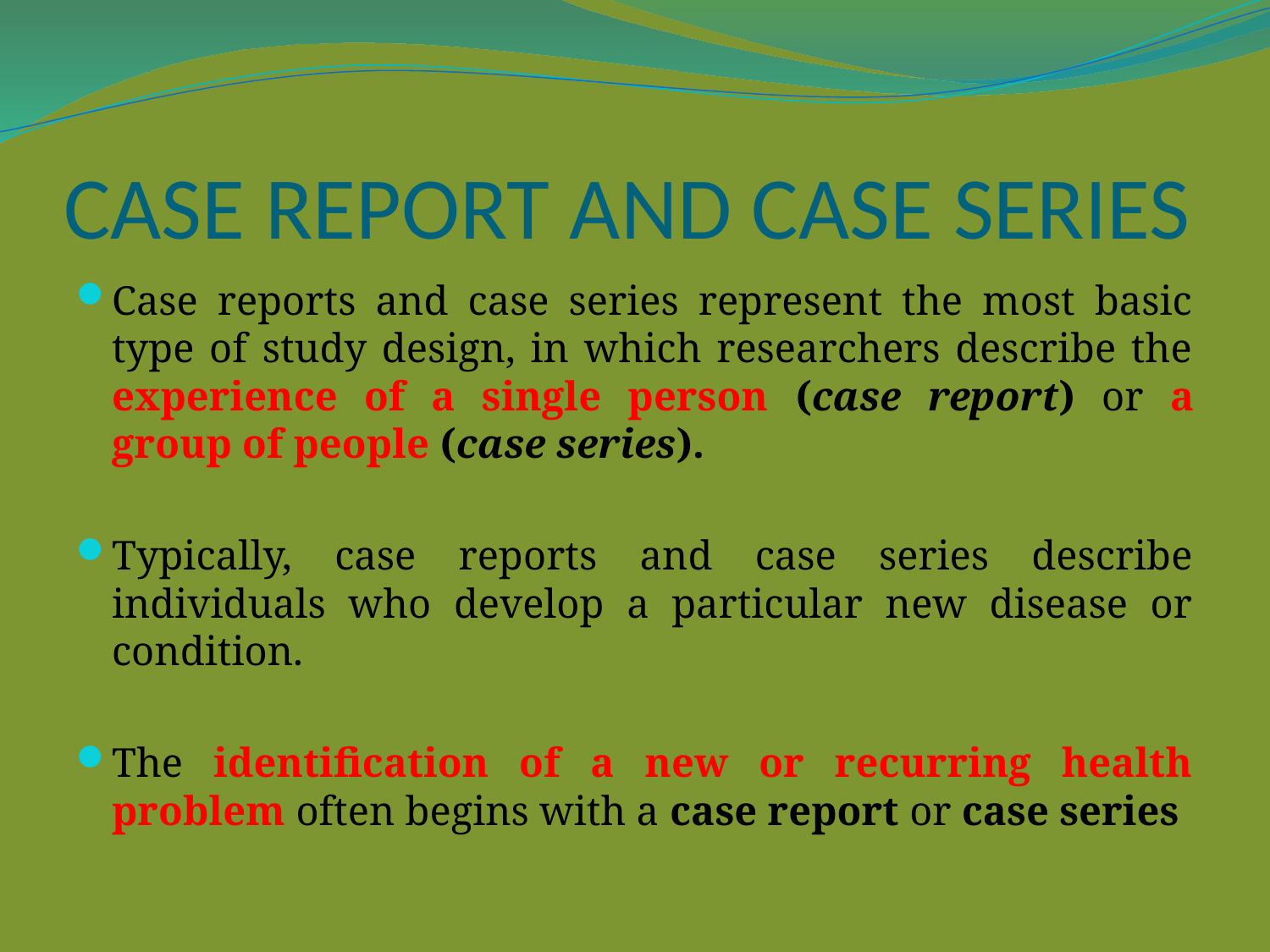

# CASE REPORT AND CASE SERIES
Case reports and case series represent the most basic type of study design, in which researchers describe the experience of a single person (case report) or a group of people (case series).

Typically, case reports and case series describe individuals who develop a particular new disease or condition.

The identification of a new or recurring health problem often begins with a case report or case series